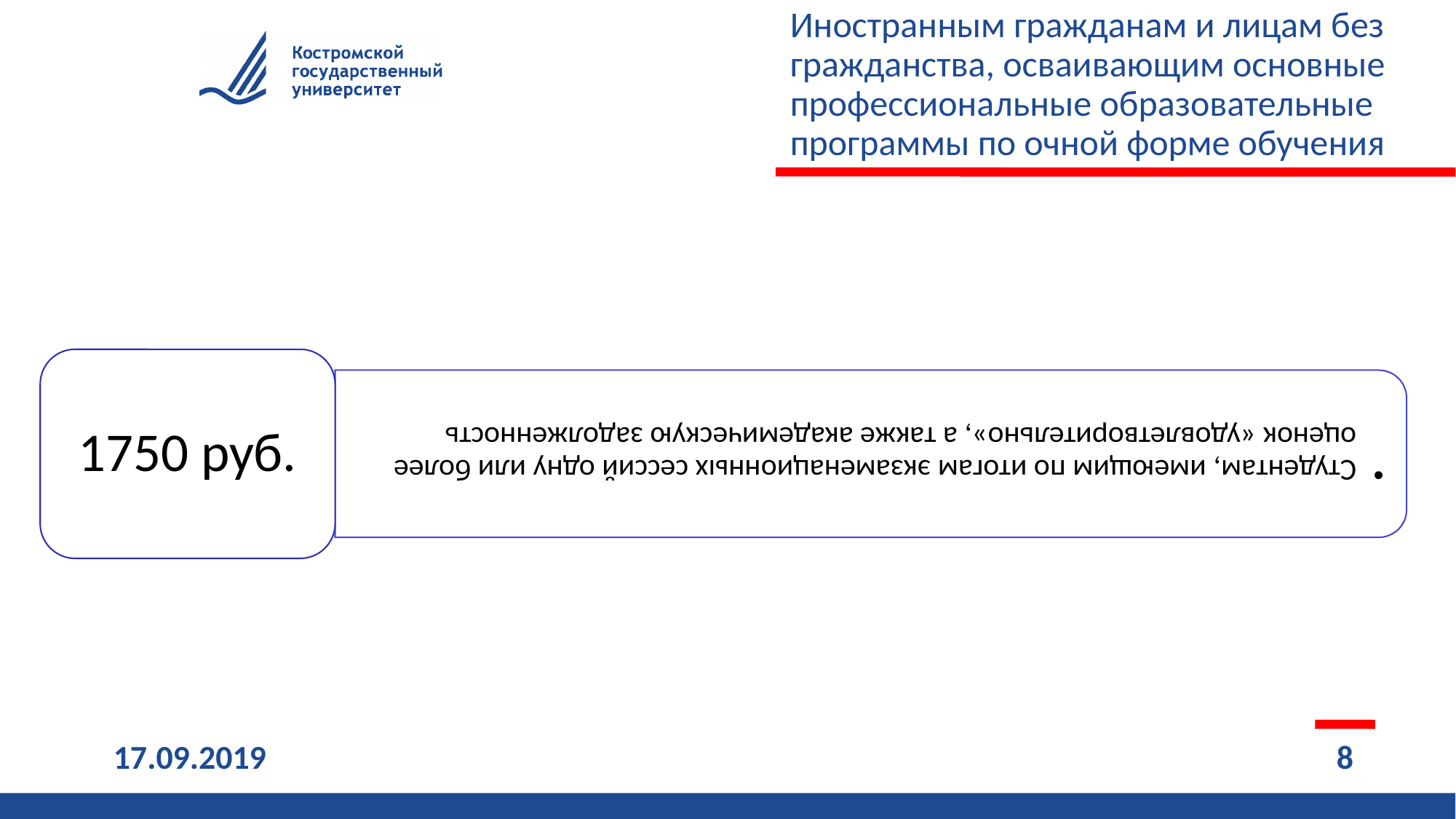

# Иностранным гражданам и лицам без гражданства, осваивающим основные профессиональные образовательные программы по очной форме обучения
Студентам, имеющим по итогам экзаменационных сессий одну или более оценок «удовлетворительно», а также академическую задолженность
1750 руб.
17.09.2019